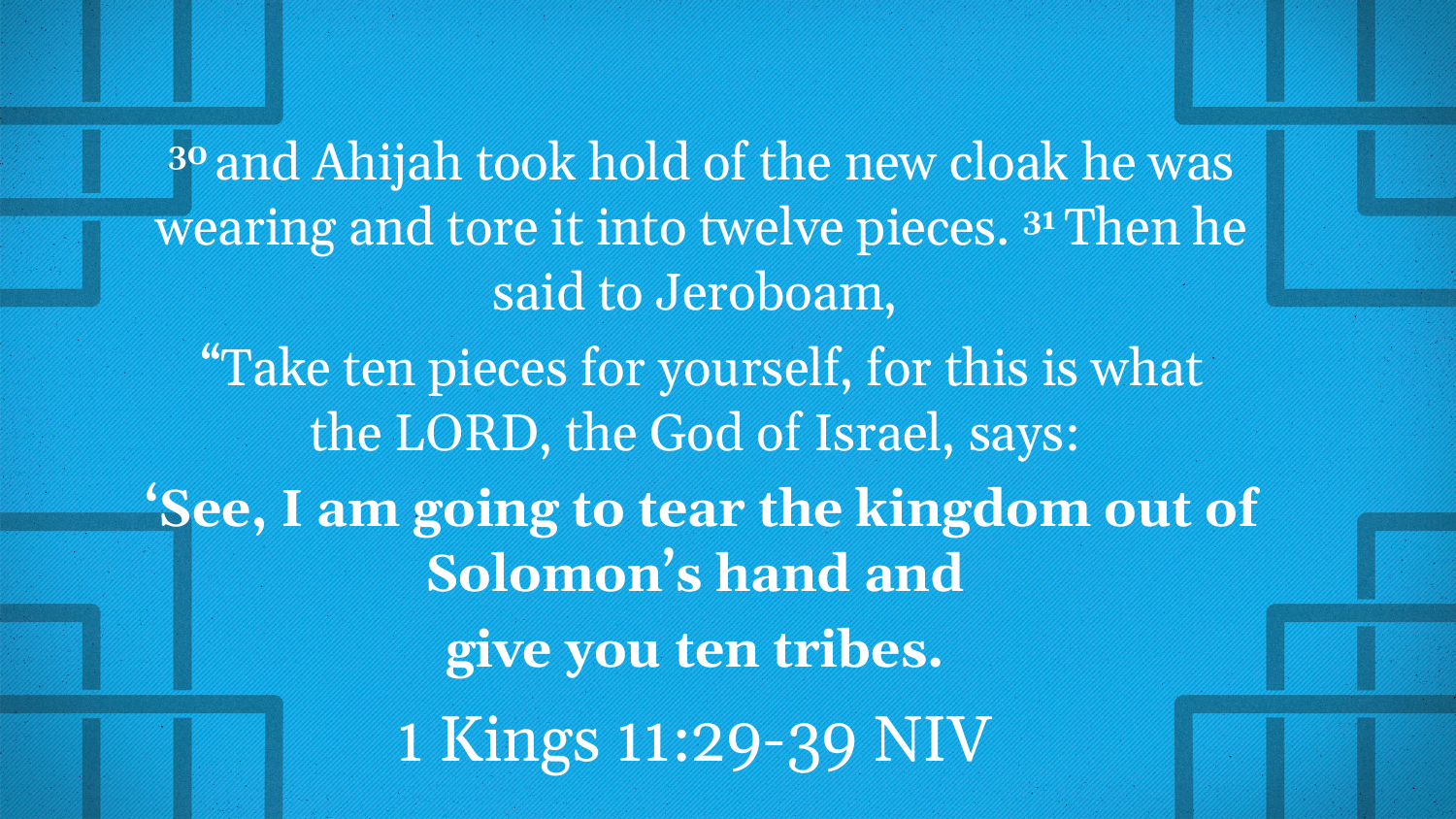

30 and Ahijah took hold of the new cloak he was wearing and tore it into twelve pieces. 31 Then he said to Jeroboam,
“Take ten pieces for yourself, for this is what the Lord, the God of Israel, says:
‘See, I am going to tear the kingdom out of Solomon’s hand and
give you ten tribes.
1 Kings 11:29-39 NIV